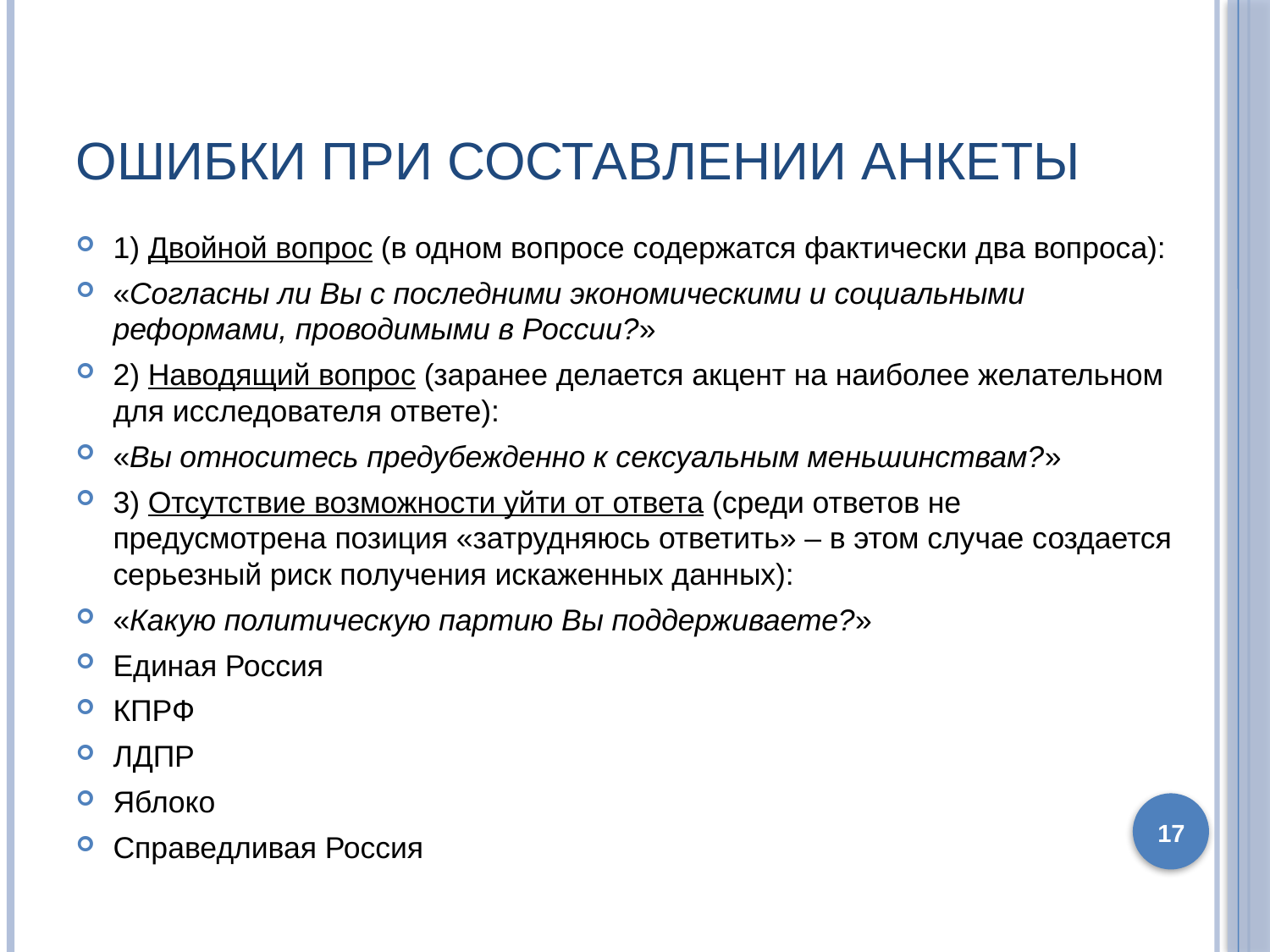

# Ошибки при составлении анкеты
1) Двойной вопрос (в одном вопросе содержатся фактически два вопроса):
«Согласны ли Вы с последними экономическими и социальными реформами, проводимыми в России?»
2) Наводящий вопрос (заранее делается акцент на наиболее желательном для исследователя ответе):
«Вы относитесь предубежденно к сексуальным меньшинствам?»
3) Отсутствие возможности уйти от ответа (среди ответов не предусмотрена позиция «затрудняюсь ответить» – в этом случае создается серьезный риск получения искаженных данных):
«Какую политическую партию Вы поддерживаете?»
Единая Россия
КПРФ
ЛДПР
Яблоко
Справедливая Россия

17